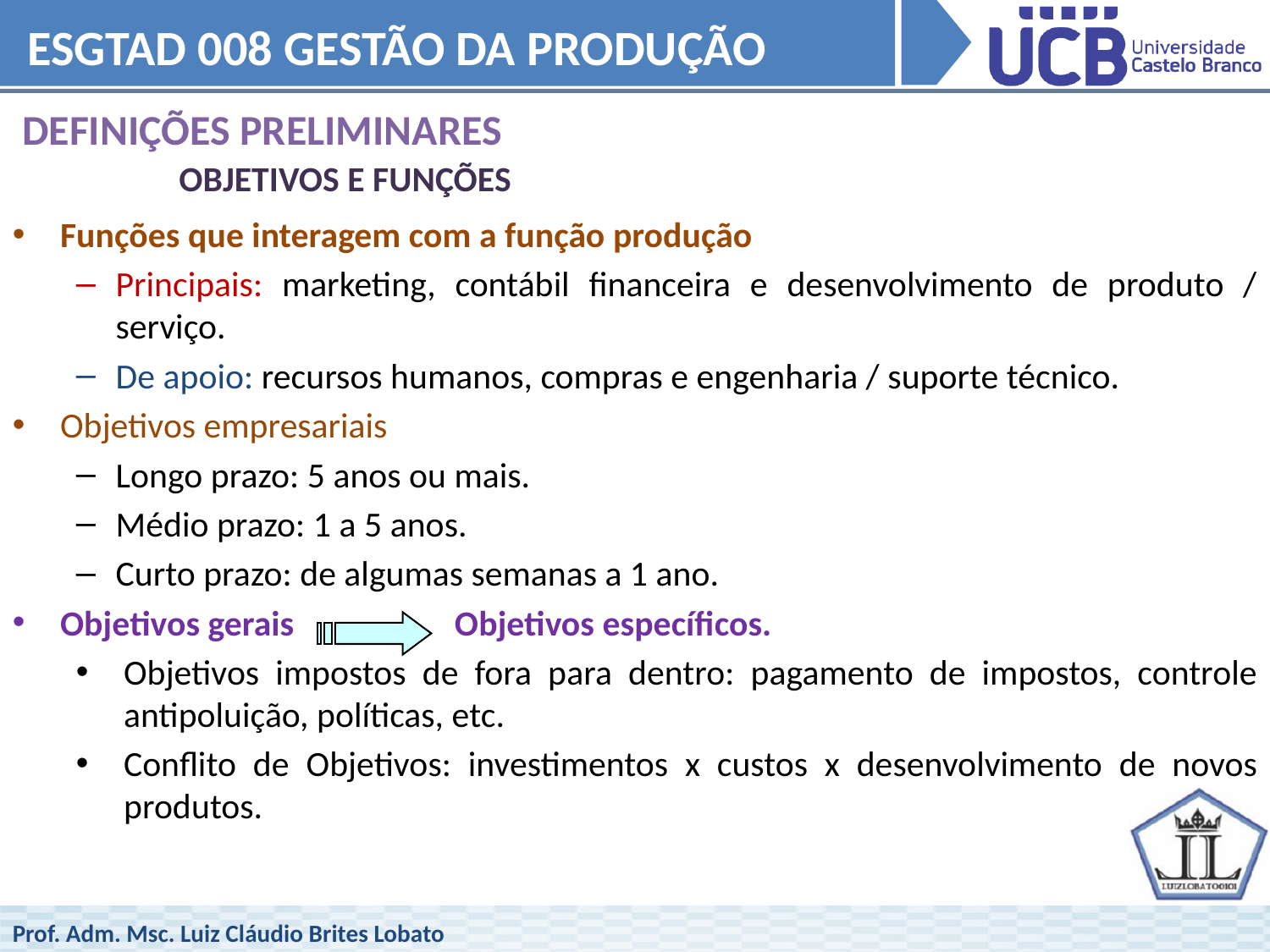

ESGTAD 008 GESTÃO DA PRODUÇÃO
 DEFINIÇÕES PRELIMINARES
OBJETIVOS E FUNÇÕES
Funções que interagem com a função produção
Principais: marketing, contábil financeira e desenvolvimento de produto / serviço.
De apoio: recursos humanos, compras e engenharia / suporte técnico.
Objetivos empresariais
Longo prazo: 5 anos ou mais.
Médio prazo: 1 a 5 anos.
Curto prazo: de algumas semanas a 1 ano.
Objetivos gerais                    Objetivos específicos.
Objetivos impostos de fora para dentro: pagamento de impostos, controle antipoluição, políticas, etc.
Conflito de Objetivos: investimentos x custos x desenvolvimento de novos produtos.